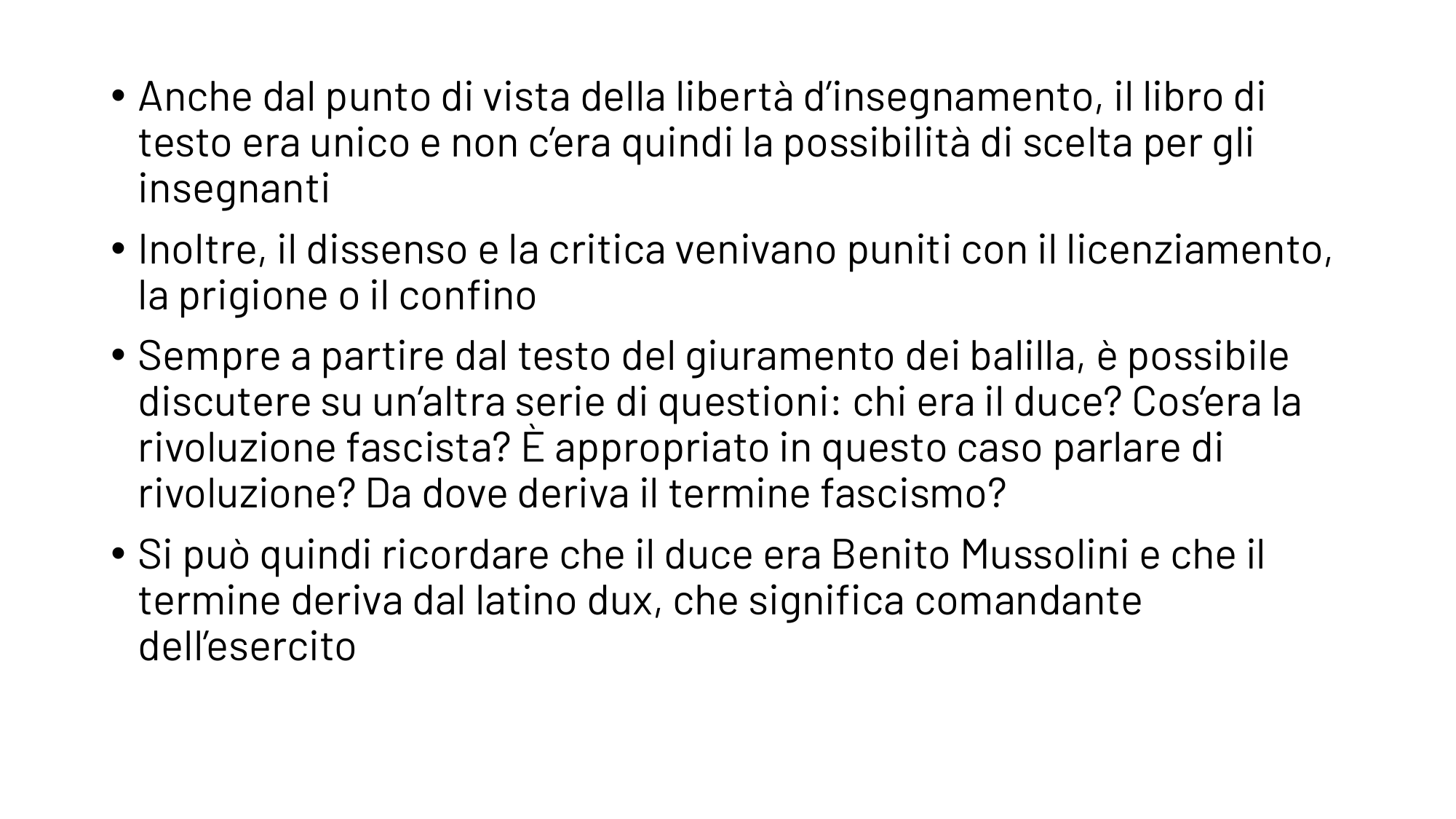

Anche dal punto di vista della libertà d’insegnamento, il libro di testo era unico e non c’era quindi la possibilità di scelta per gli insegnanti
Inoltre, il dissenso e la critica venivano puniti con il licenziamento, la prigione o il confino
Sempre a partire dal testo del giuramento dei balilla, è possibile discutere su un’altra serie di questioni: chi era il duce? Cos’era la rivoluzione fascista? È appropriato in questo caso parlare di rivoluzione? Da dove deriva il termine fascismo?
Si può quindi ricordare che il duce era Benito Mussolini e che il termine deriva dal latino dux, che significa comandante dell’esercito